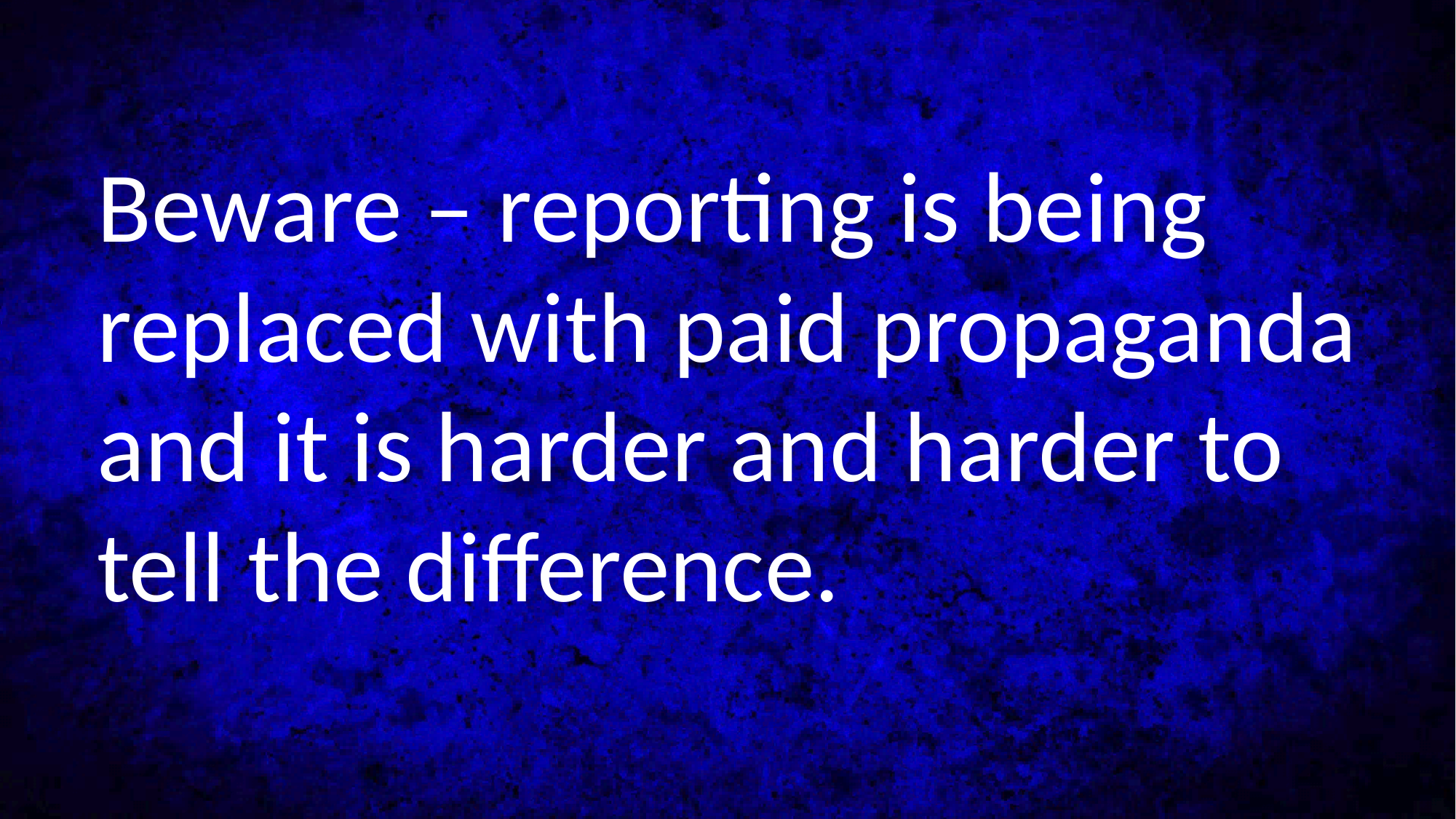

Beware – reporting is being replaced with paid propaganda and it is harder and harder to tell the difference.